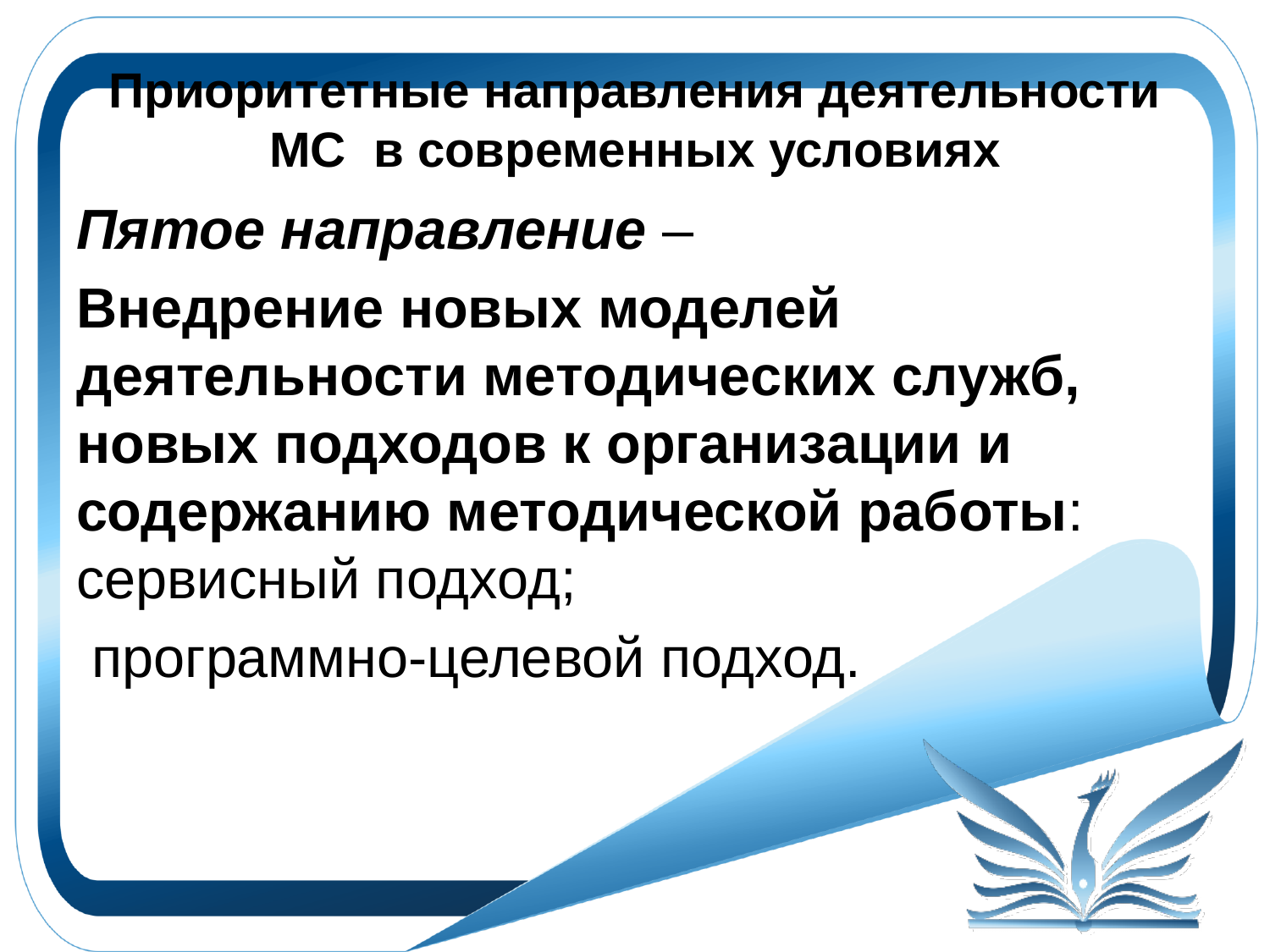

# Приоритетные направления деятельности МС  в современных условиях
Пятое направление –
Внедрение новых моделей деятельности методических служб, новых подходов к организации и содержанию методической работы: сервисный подход;
 программно-целевой подход.